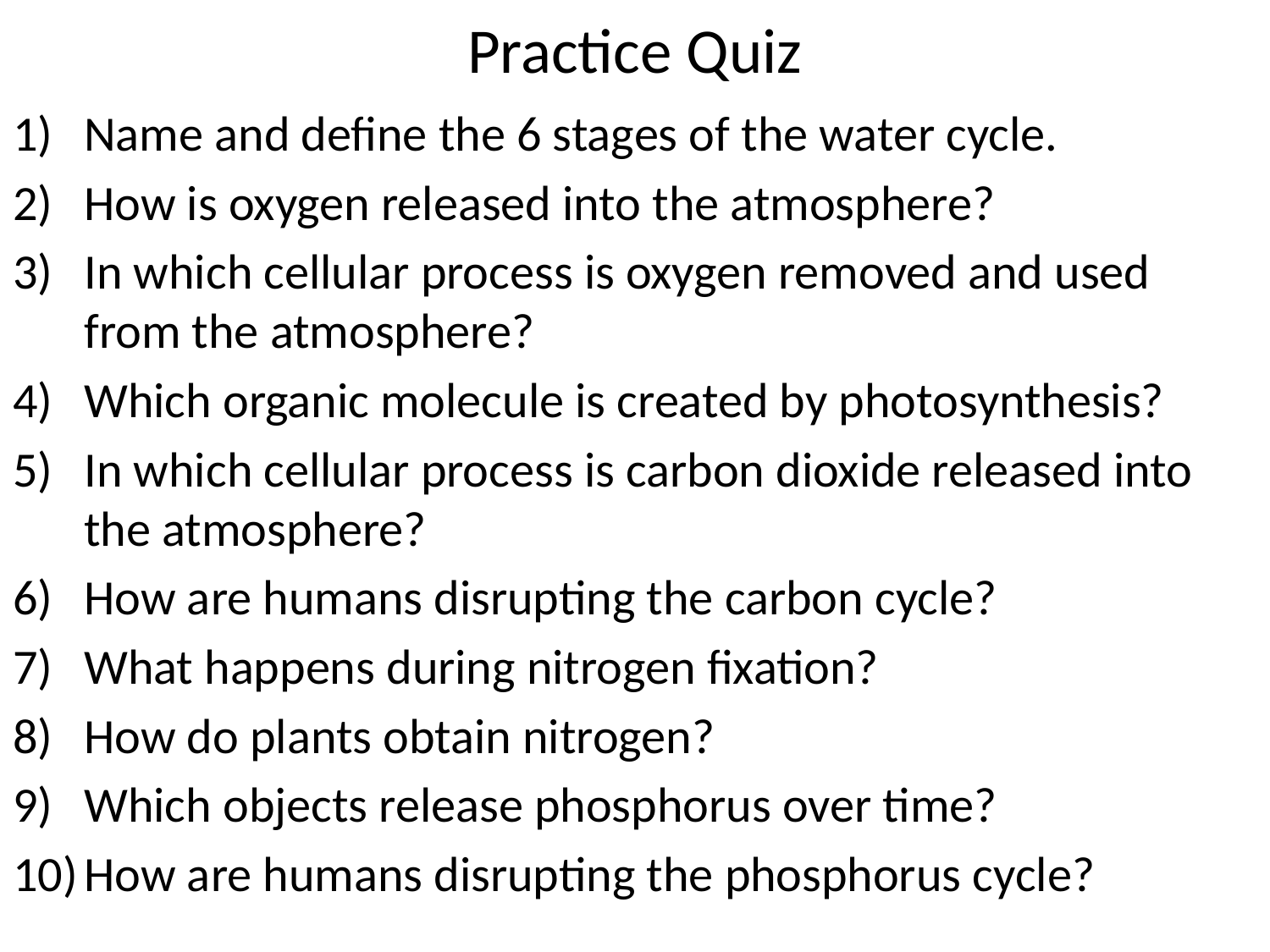

# Practice Quiz
Name and define the 6 stages of the water cycle.
How is oxygen released into the atmosphere?
In which cellular process is oxygen removed and used from the atmosphere?
Which organic molecule is created by photosynthesis?
In which cellular process is carbon dioxide released into the atmosphere?
How are humans disrupting the carbon cycle?
What happens during nitrogen fixation?
How do plants obtain nitrogen?
Which objects release phosphorus over time?
How are humans disrupting the phosphorus cycle?